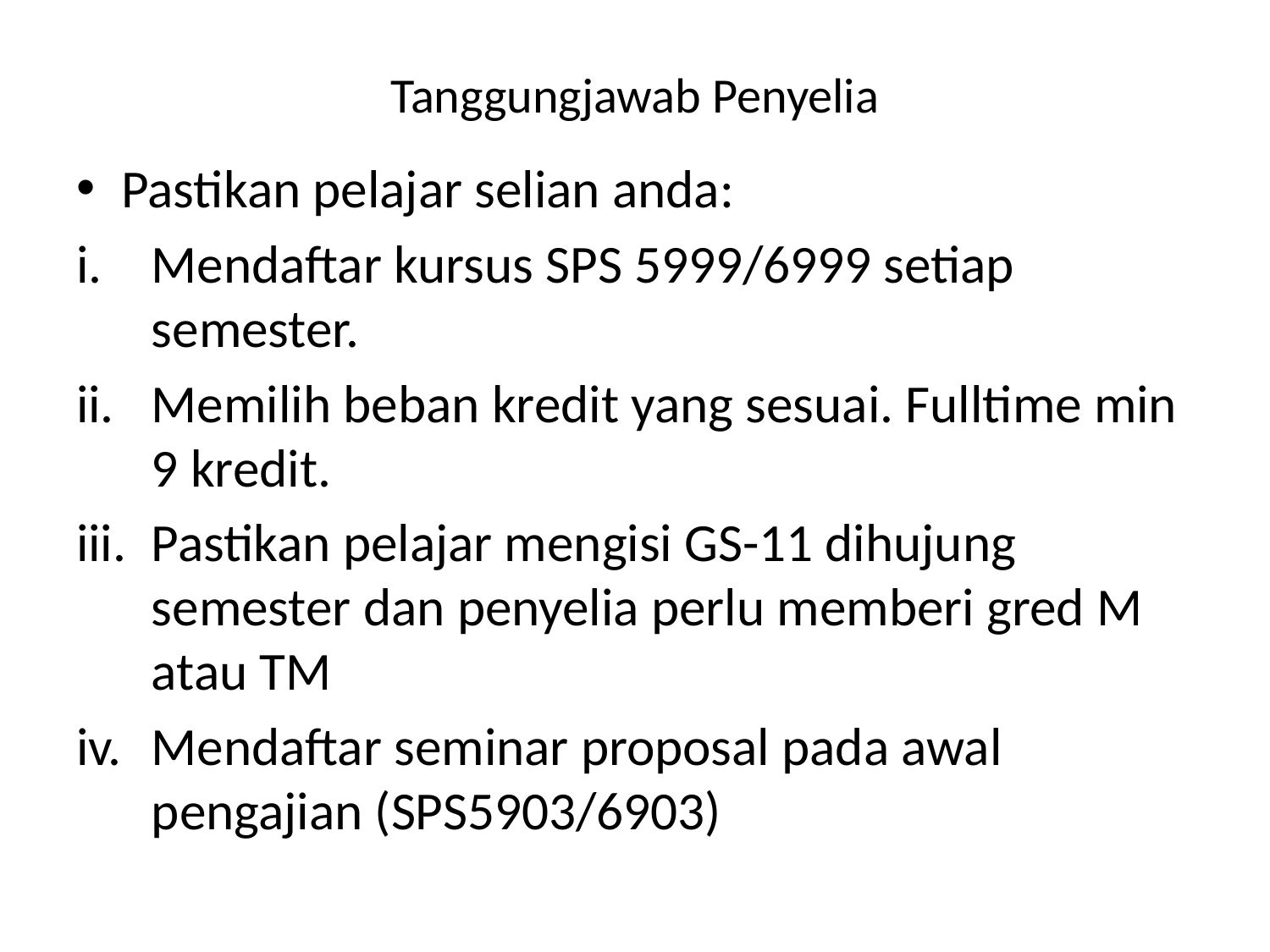

# Tanggungjawab Penyelia
Pastikan pelajar selian anda:
Mendaftar kursus SPS 5999/6999 setiap semester.
Memilih beban kredit yang sesuai. Fulltime min 9 kredit.
Pastikan pelajar mengisi GS-11 dihujung semester dan penyelia perlu memberi gred M atau TM
Mendaftar seminar proposal pada awal pengajian (SPS5903/6903)